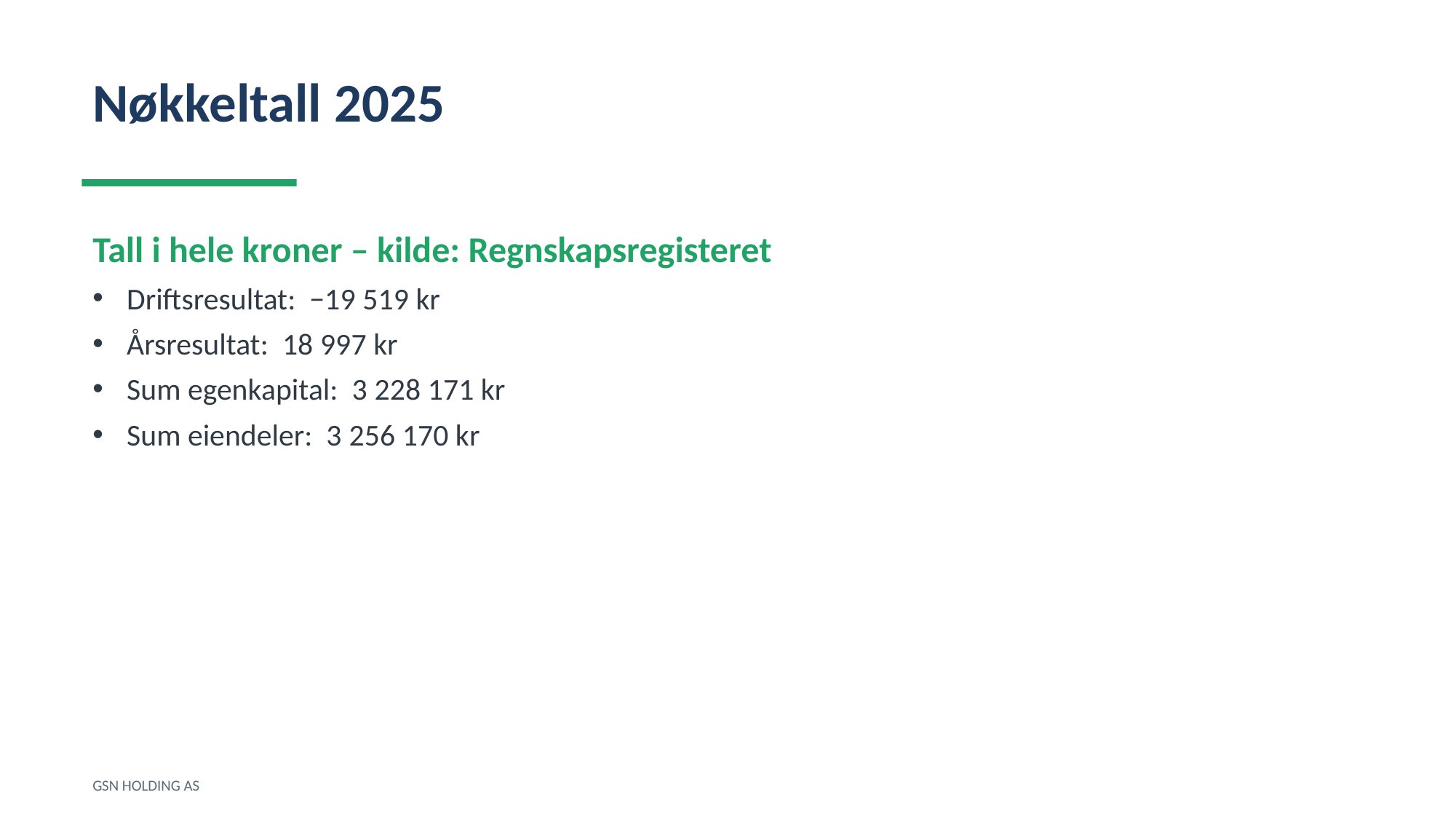

Nøkkeltall 2025

Tall i hele kroner – kilde: Regnskapsregisteret
Driftsresultat:  −19 519 kr
Årsresultat:  18 997 kr
Sum egenkapital:  3 228 171 kr
Sum eiendeler:  3 256 170 kr
GSN HOLDING AS